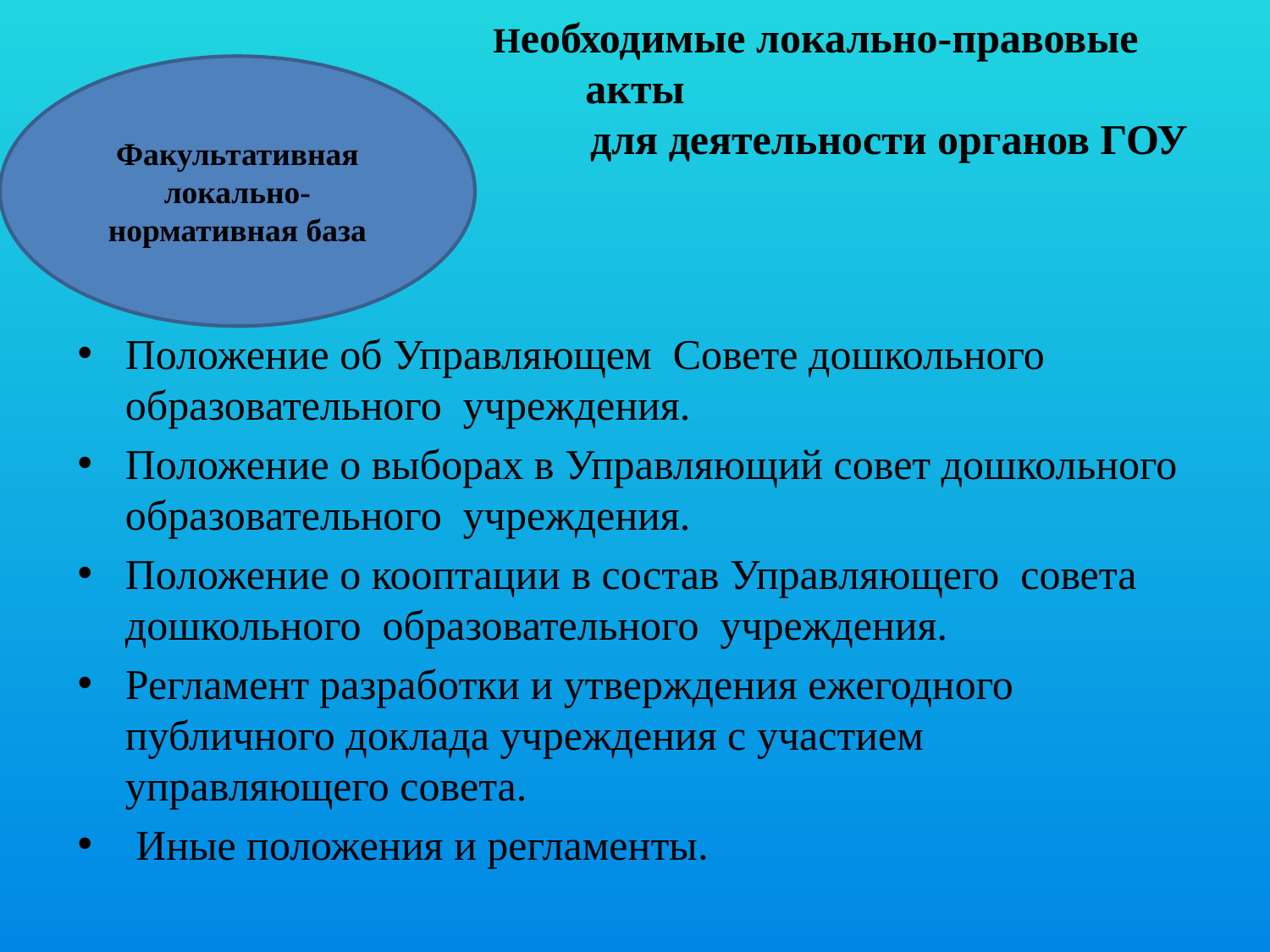

# Необходимые локально-правовые акты для деятельности органов ГОУ
Факультативная локально-нормативная база

Положение об Управляющем  Совете дошкольного образовательного  учреждения.
Положение о выборах в Управляющий совет дошкольного  образовательного  учреждения.
Положение о кооптации в состав Управляющего  совета дошкольного  образовательного  учреждения.
Регламент разработки и утверждения ежегодного публичного доклада учреждения с участием управляющего совета.
 Иные положения и регламенты.